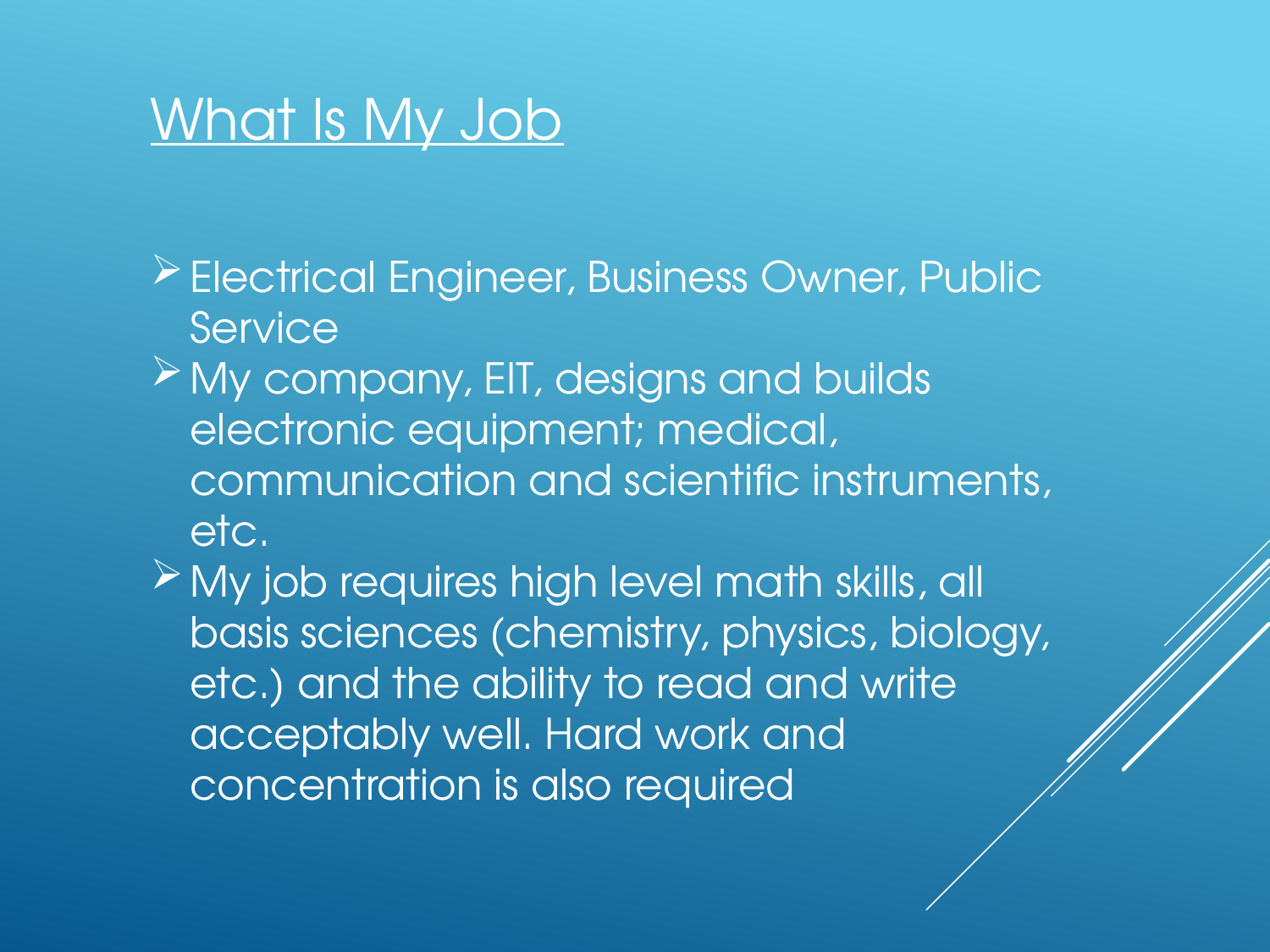

What Is My Job

Electrical Engineer, Business Owner, Public Service
My company, EIT, designs and builds electronic equipment; medical, communication and scientific instruments, etc.
My job requires high level math skills, all basis sciences (chemistry, physics, biology, etc.) and the ability to read and write acceptably well. Hard work and concentration is also required